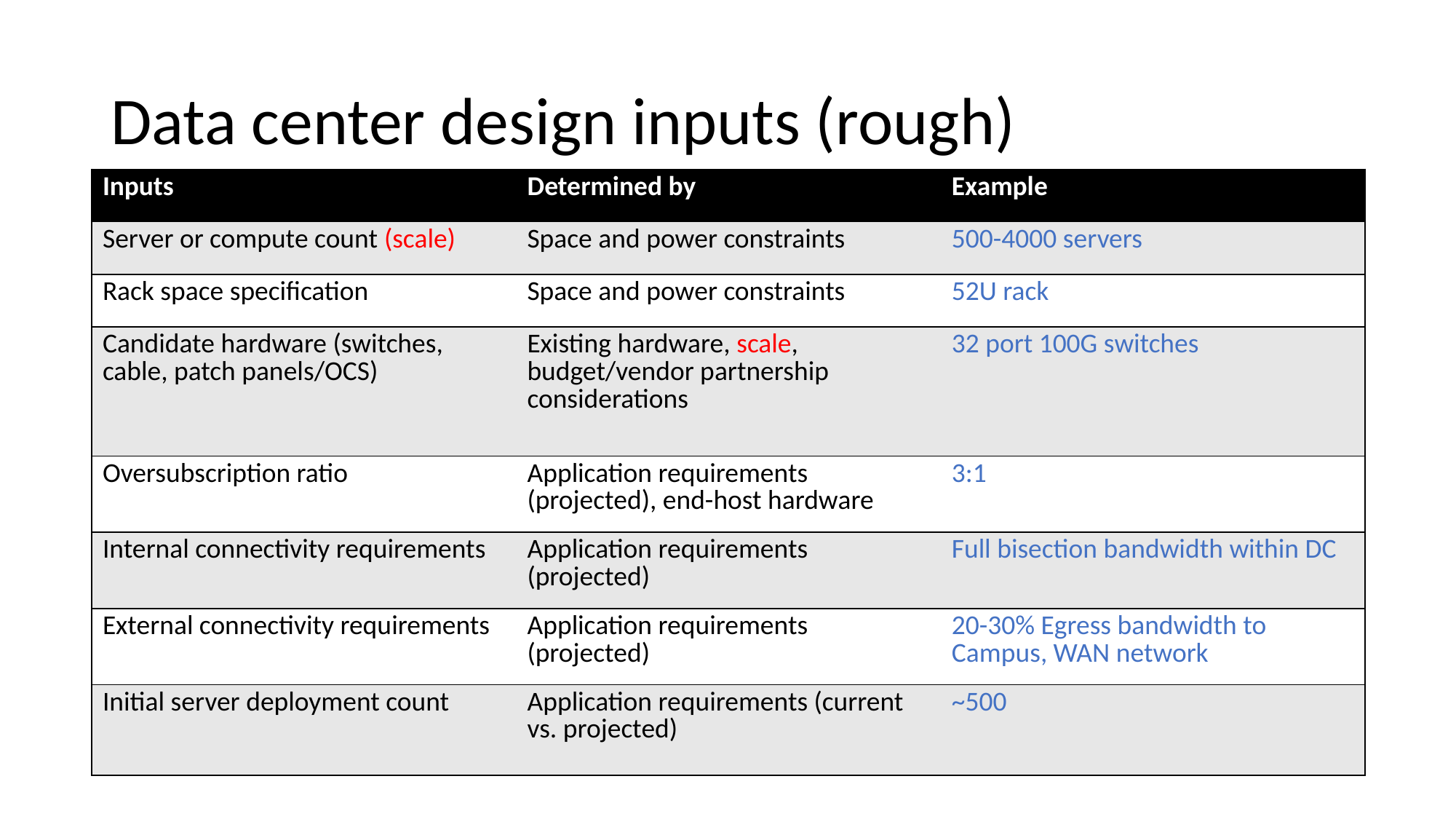

# Data center design inputs (rough)
| Inputs | Determined by | Example |
| --- | --- | --- |
| Server or compute count (scale) | Space and power constraints | 500-4000 servers |
| Rack space specification | Space and power constraints | 52U rack |
| Candidate hardware (switches, cable, patch panels/OCS) | Existing hardware, scale, budget/vendor partnership considerations | 32 port 100G switches |
| Oversubscription ratio | Application requirements (projected), end-host hardware | 3:1 |
| Internal connectivity requirements | Application requirements (projected) | Full bisection bandwidth within DC |
| External connectivity requirements | Application requirements (projected) | 20-30% Egress bandwidth to Campus, WAN network |
| Initial server deployment count | Application requirements (current vs. projected) | ~500 |